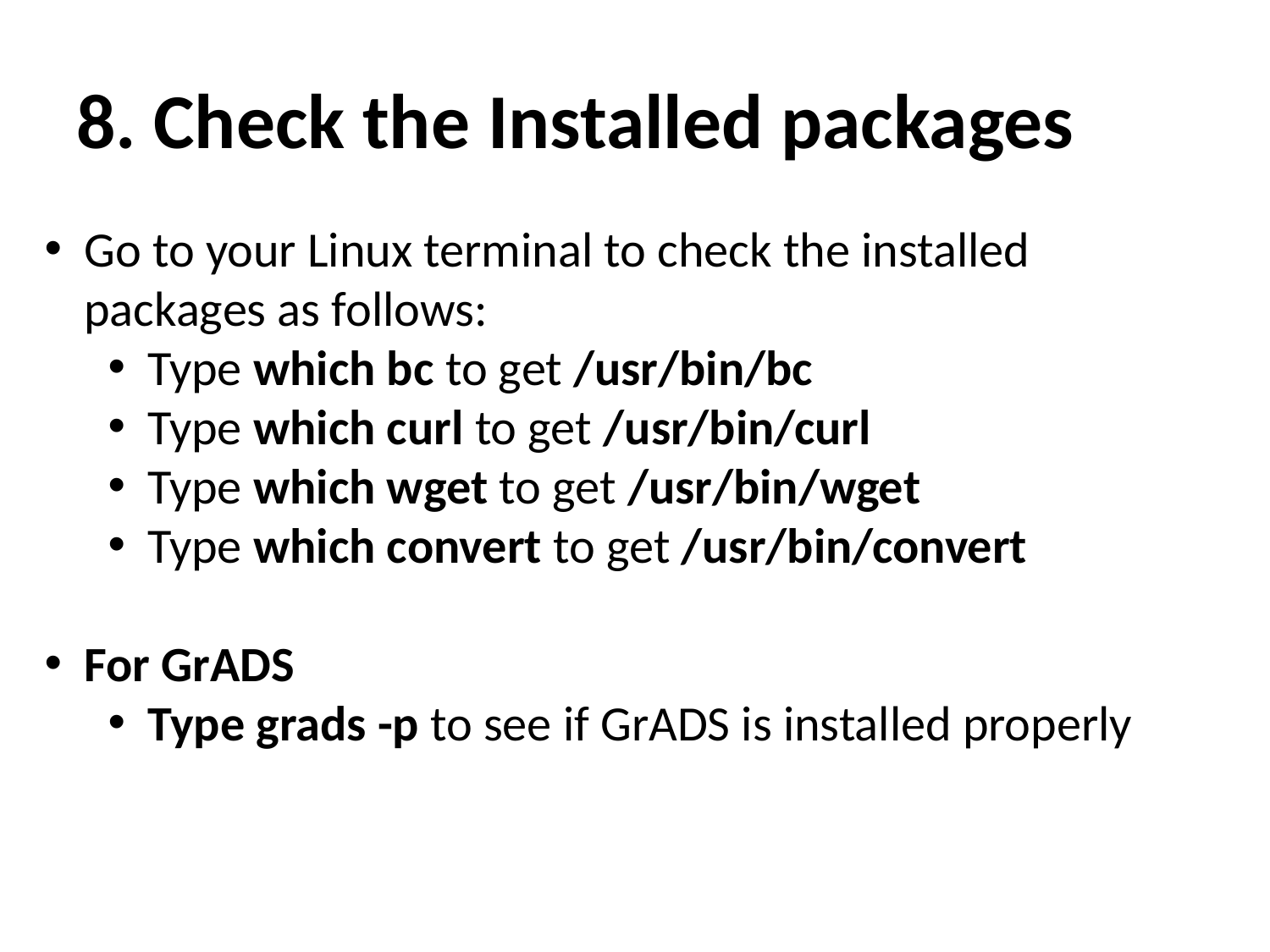

# 8. Check the Installed packages
Go to your Linux terminal to check the installed packages as follows:
Type which bc to get /usr/bin/bc
Type which curl to get /usr/bin/curl
Type which wget to get /usr/bin/wget
Type which convert to get /usr/bin/convert

For GrADS
Type grads -p to see if GrADS is installed properly